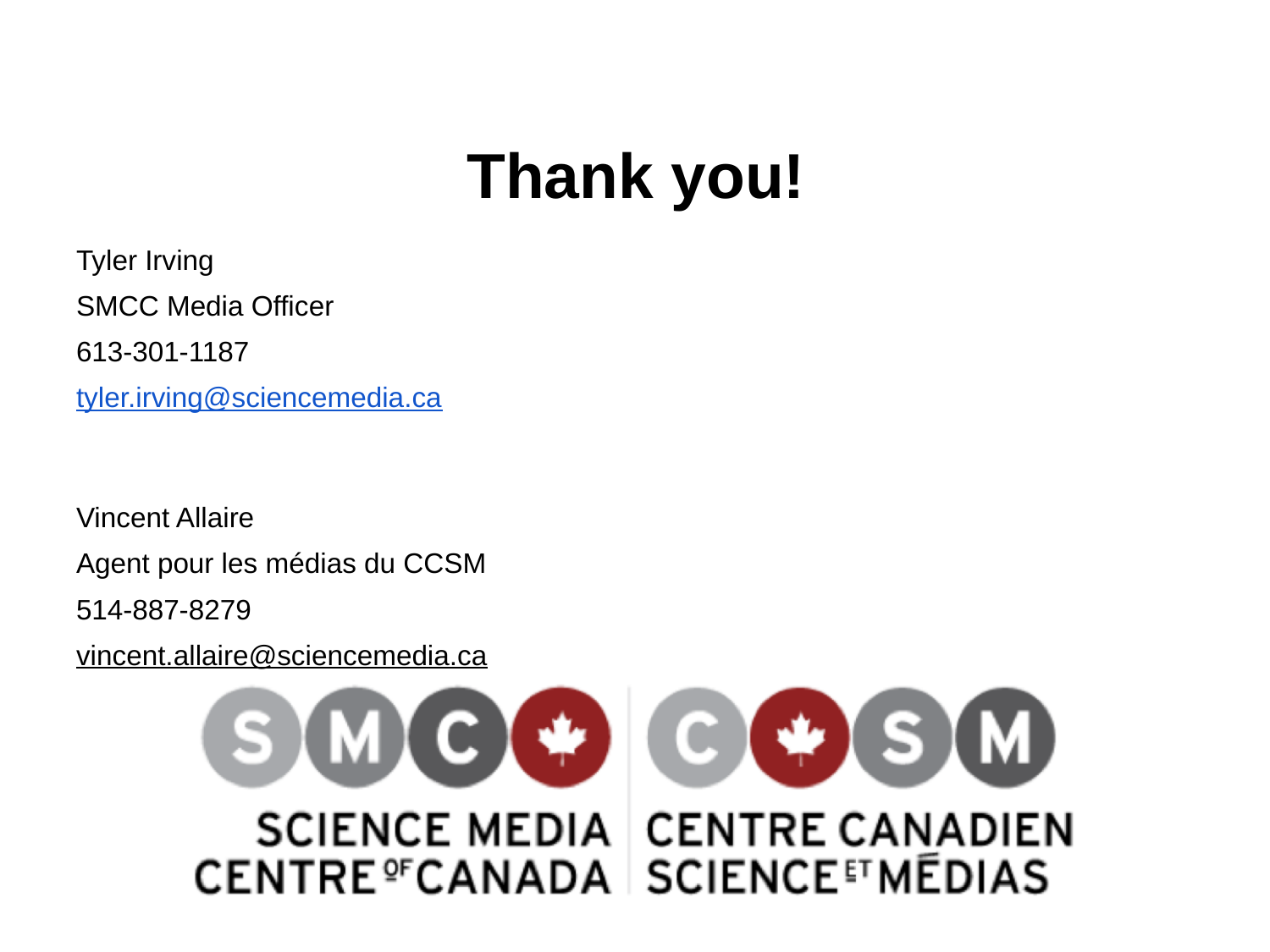

# Thank you!
Tyler Irving
SMCC Media Officer
613-301-1187
tyler.irving@sciencemedia.ca

Vincent Allaire
Agent pour les médias du CCSM
514-887-8279
vincent.allaire@sciencemedia.ca